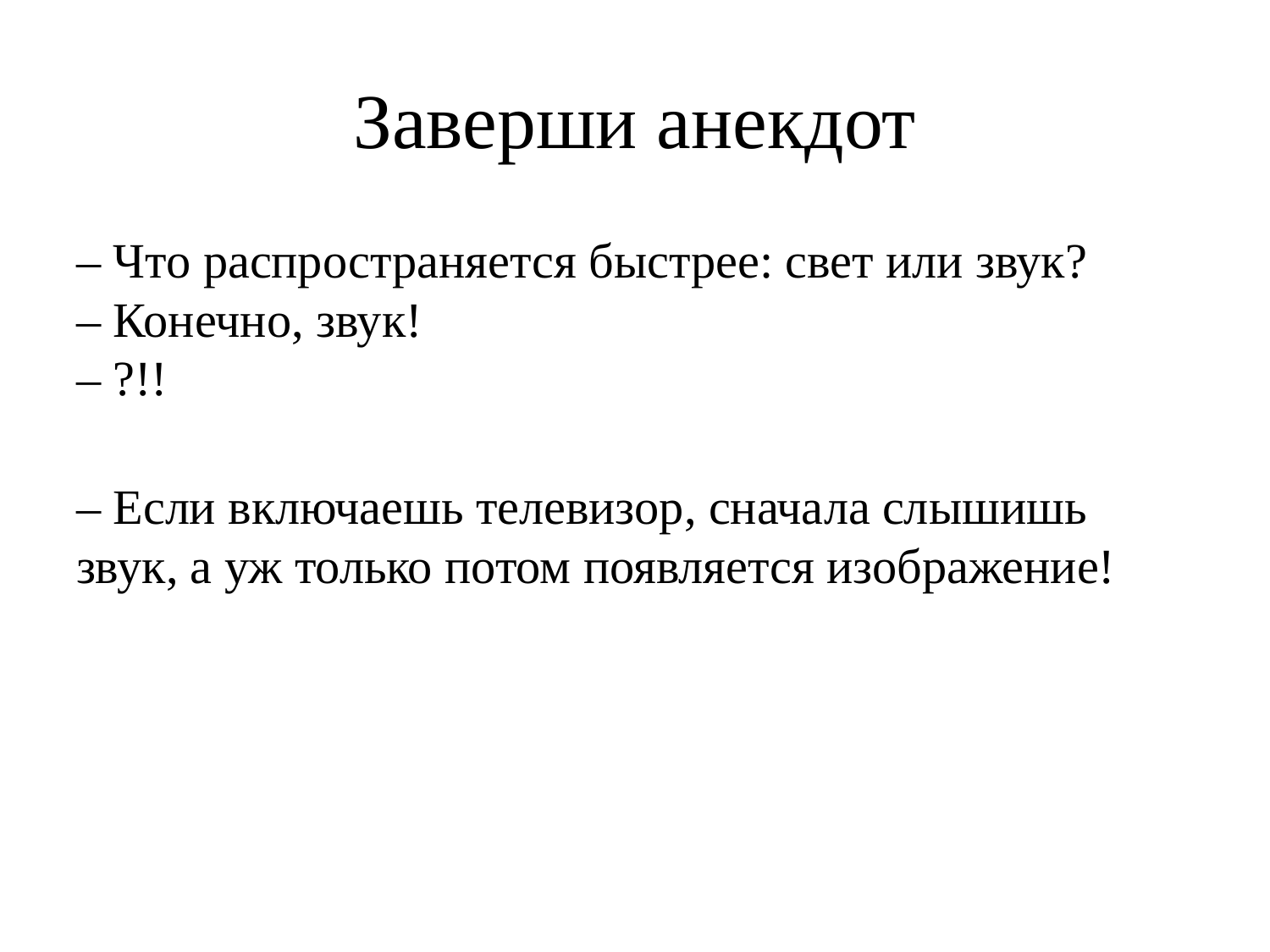

# Заверши анекдот
– Что распространяется быстрее: свет или звук?
– Конечно, звук!
– ?!!
– Если включаешь телевизор, сначала слышишь звук, а уж только потом появляется изображение!